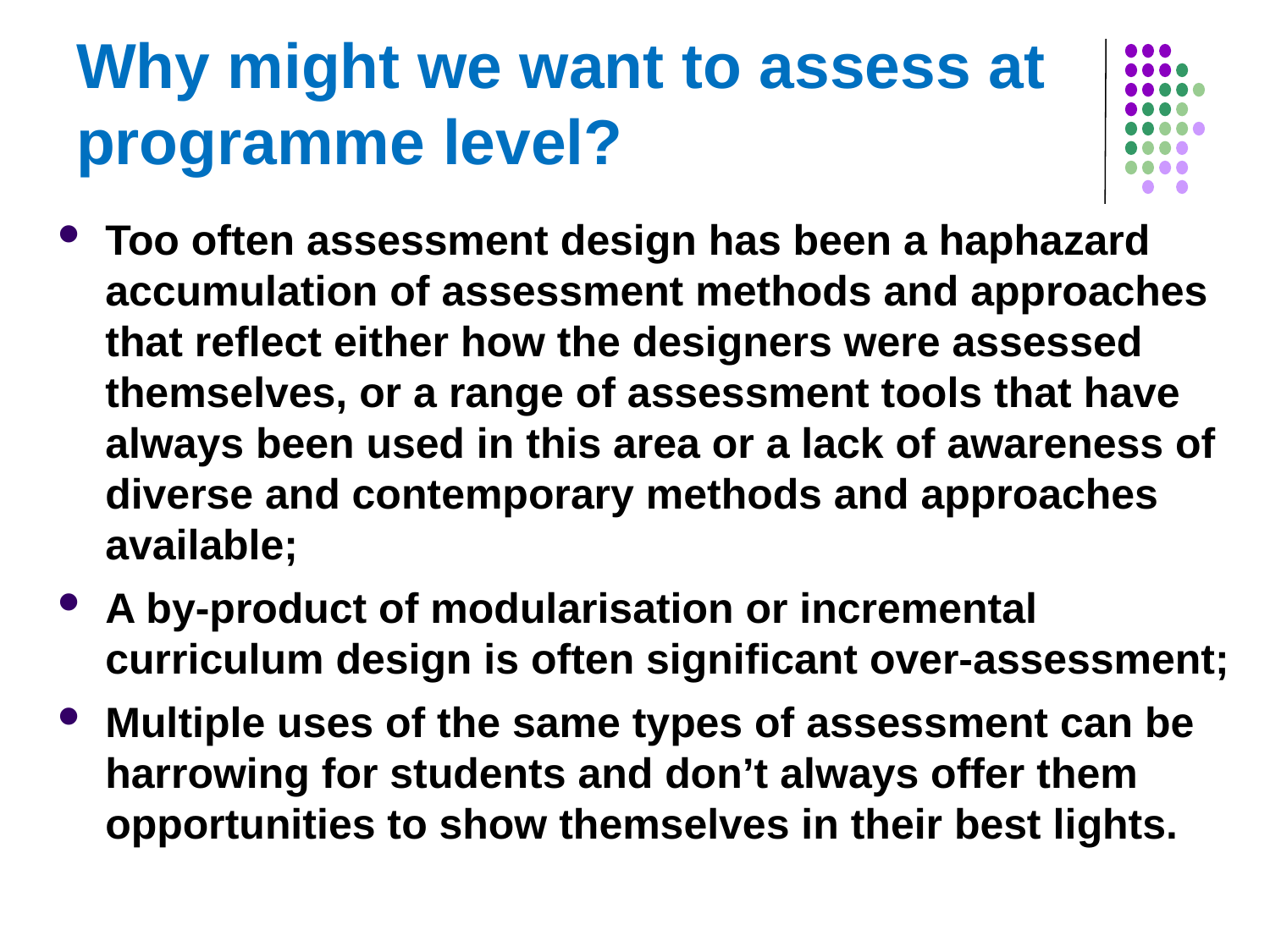

# Why might we want to assess at programme level?
Too often assessment design has been a haphazard accumulation of assessment methods and approaches that reflect either how the designers were assessed themselves, or a range of assessment tools that have always been used in this area or a lack of awareness of diverse and contemporary methods and approaches available;
A by-product of modularisation or incremental curriculum design is often significant over-assessment;
Multiple uses of the same types of assessment can be harrowing for students and don’t always offer them opportunities to show themselves in their best lights.